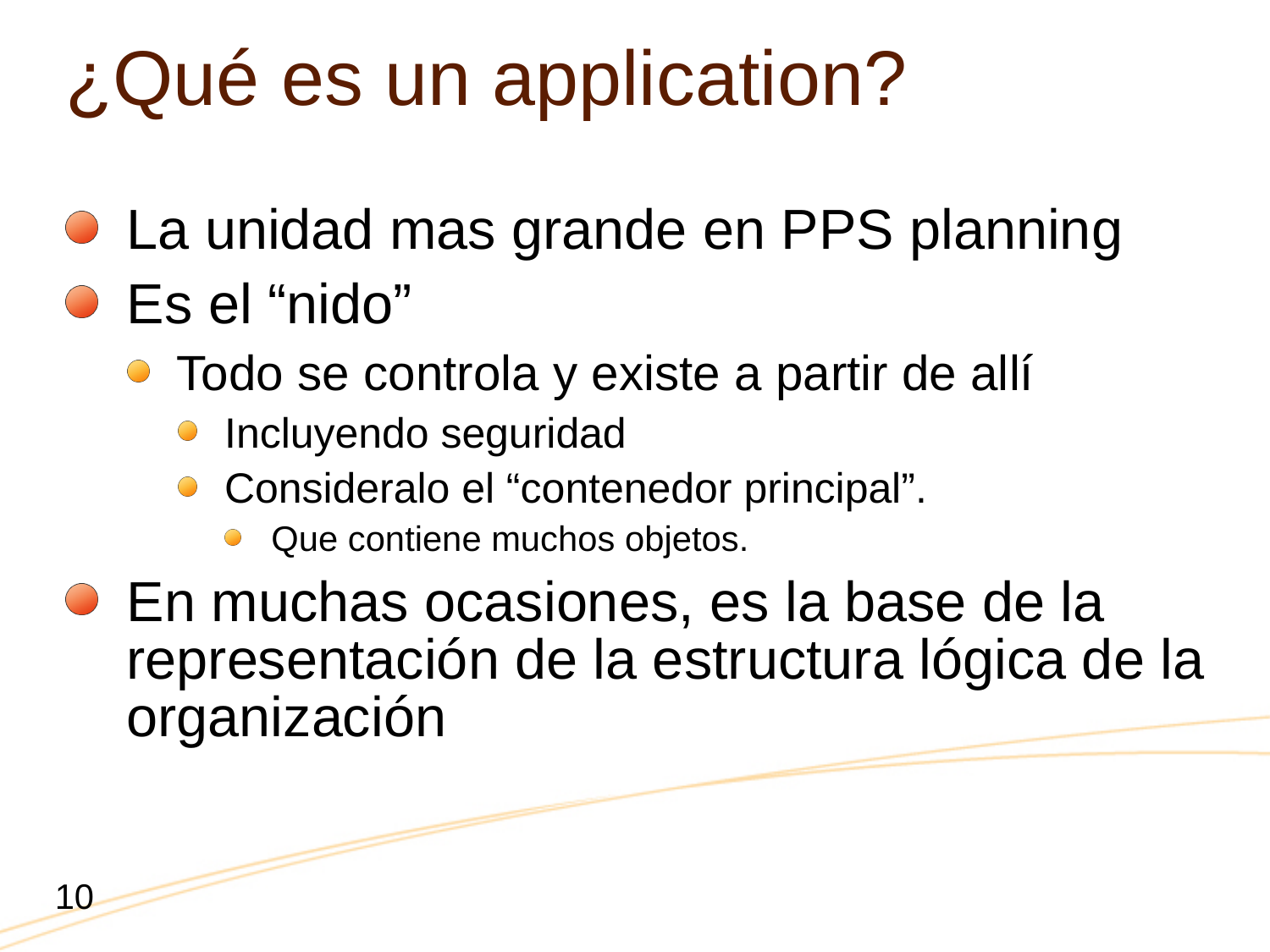

# ¿Qué es un application?
La unidad mas grande en PPS planning
Es el “nido”
Todo se controla y existe a partir de allí
Incluyendo seguridad
Consideralo el “contenedor principal”.
Que contiene muchos objetos.
En muchas ocasiones, es la base de la representación de la estructura lógica de la organización

10